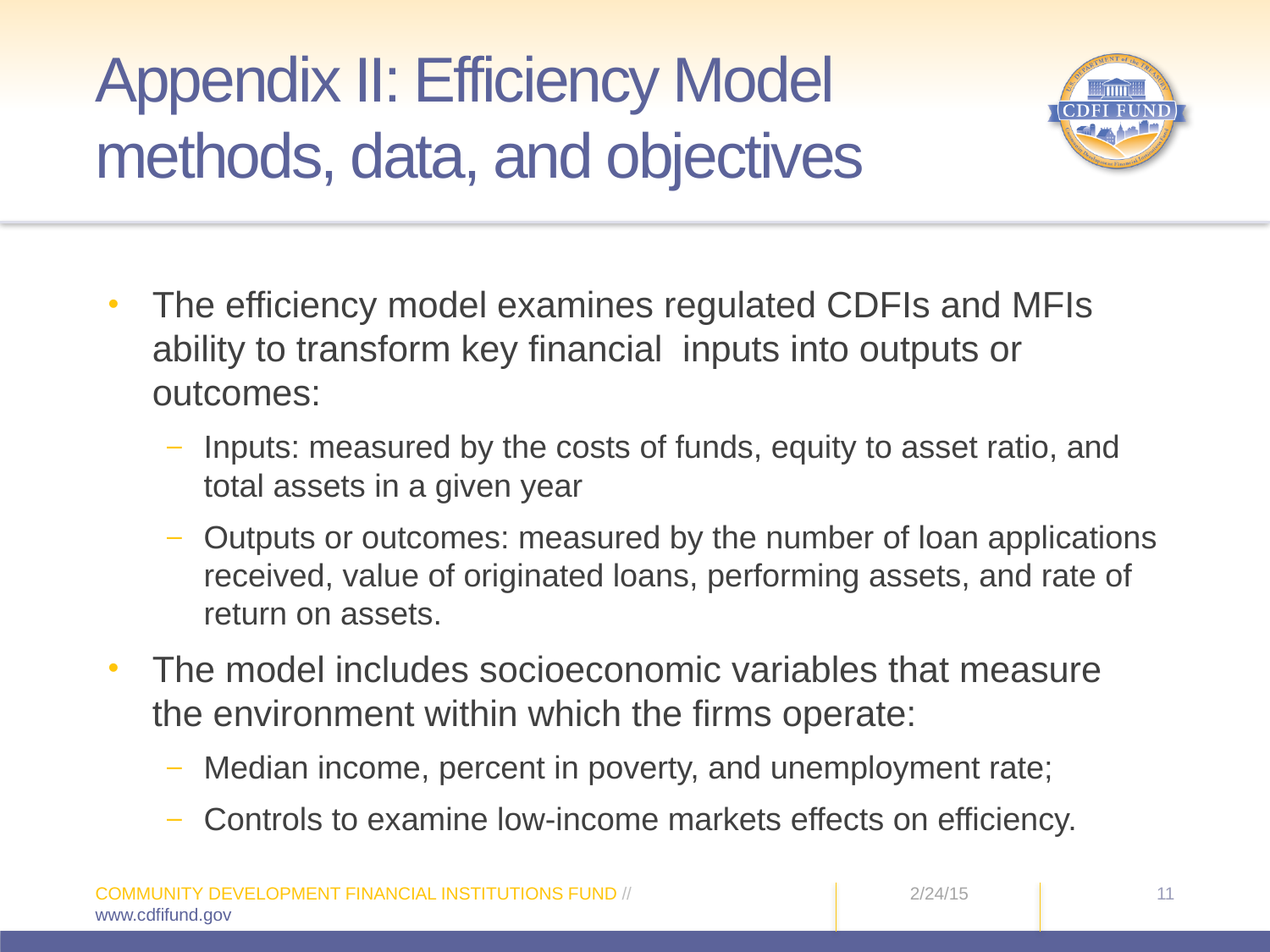

# Appendix II: Efficiency Model methods, data, and objectives
The efficiency model examines regulated CDFIs and MFIs ability to transform key financial  inputs into outputs or outcomes:
Inputs: measured by the costs of funds, equity to asset ratio, and total assets in a given year
Outputs or outcomes: measured by the number of loan applications received, value of originated loans, performing assets, and rate of return on assets.
The model includes socioeconomic variables that measure the environment within which the firms operate:
Median income, percent in poverty, and unemployment rate;
Controls to examine low-income markets effects on efficiency.
11
COMMUNITY DEVELOPMENT FINANCIAL INSTITUTIONS FUND //
www.cdfifund.gov
2/24/15